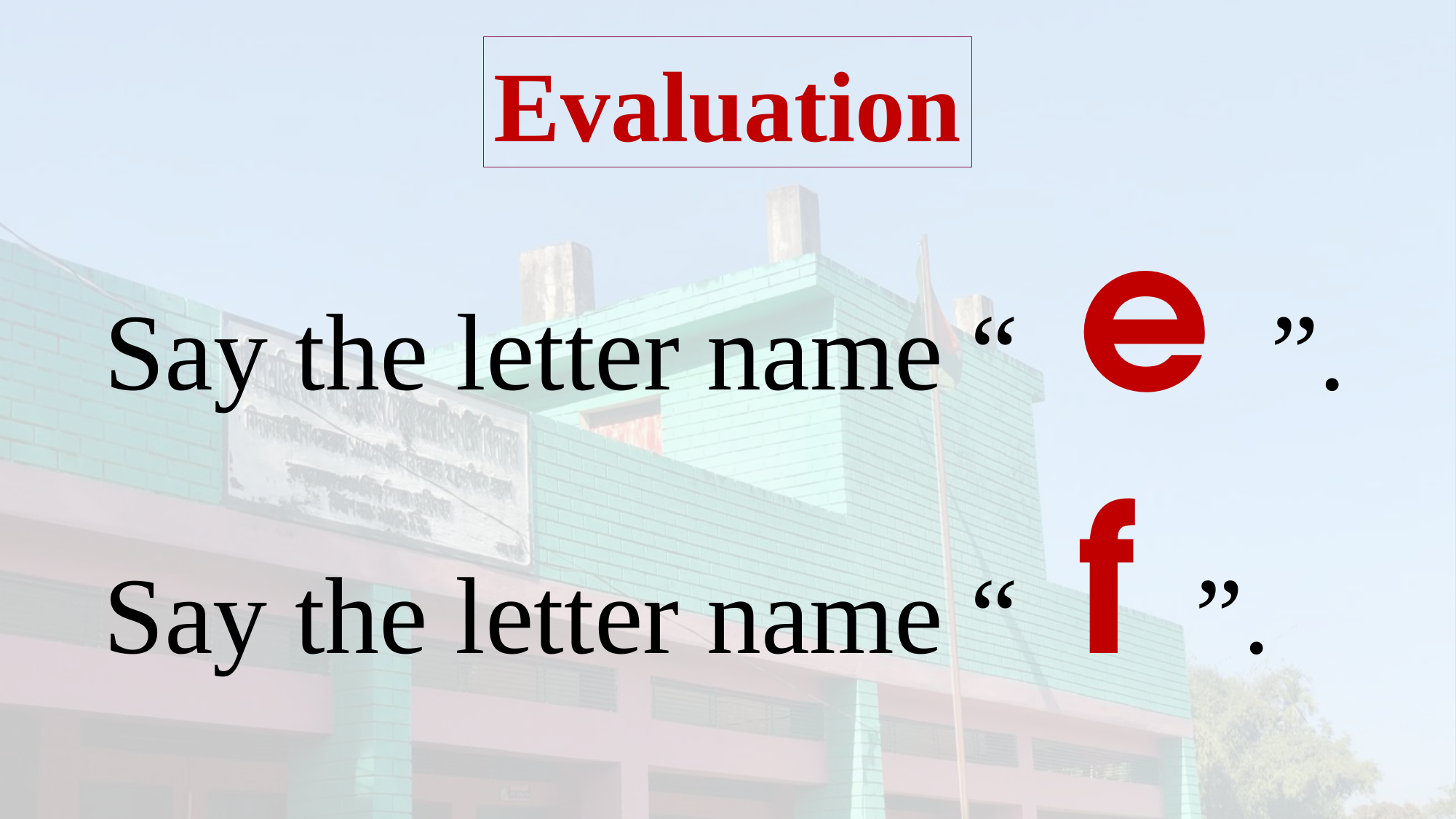

Evaluation
Say the letter name “ e ”.
Say the letter name “ f ”.